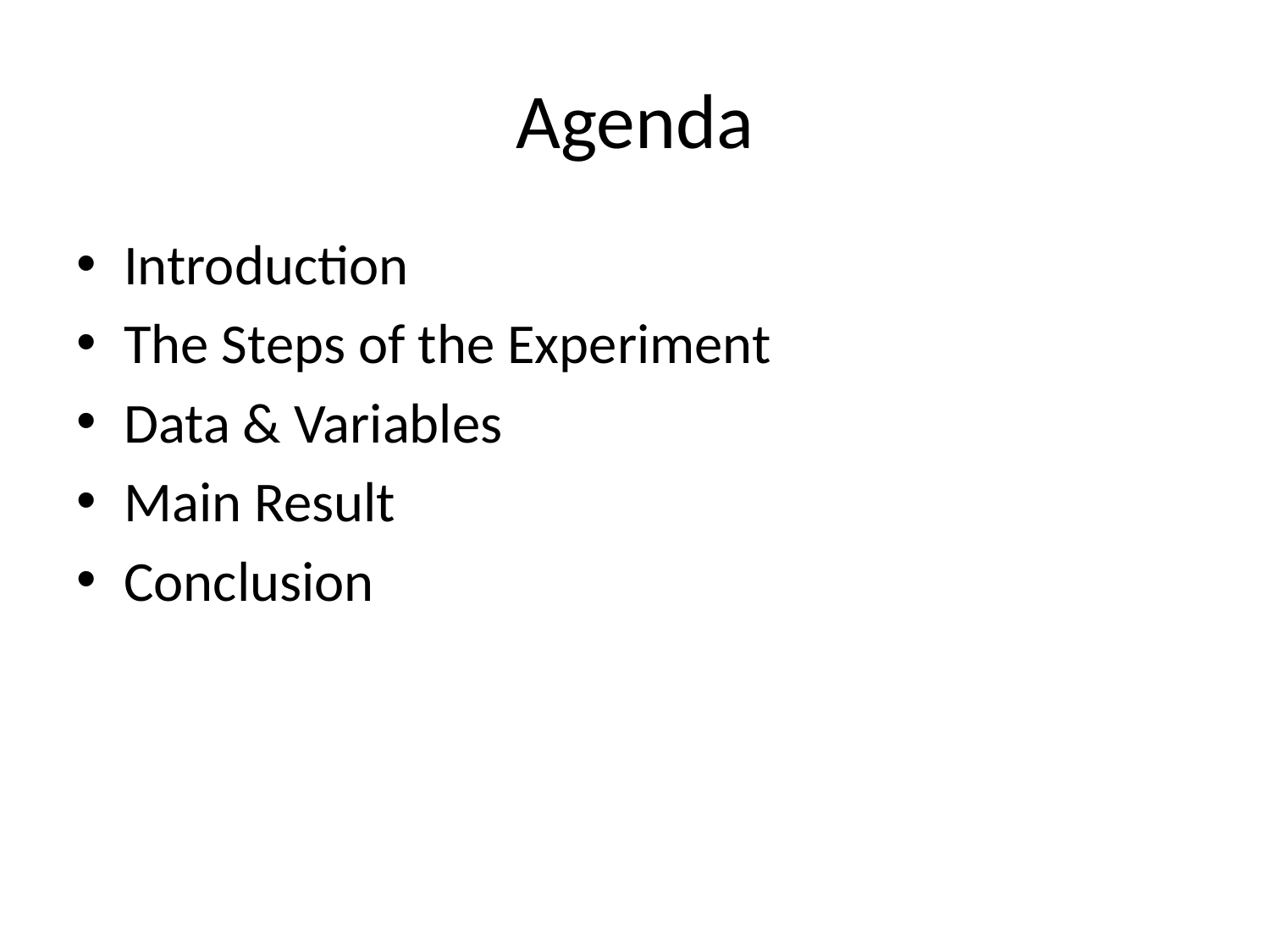

# Agenda
Introduction
The Steps of the Experiment
Data & Variables
Main Result
Conclusion